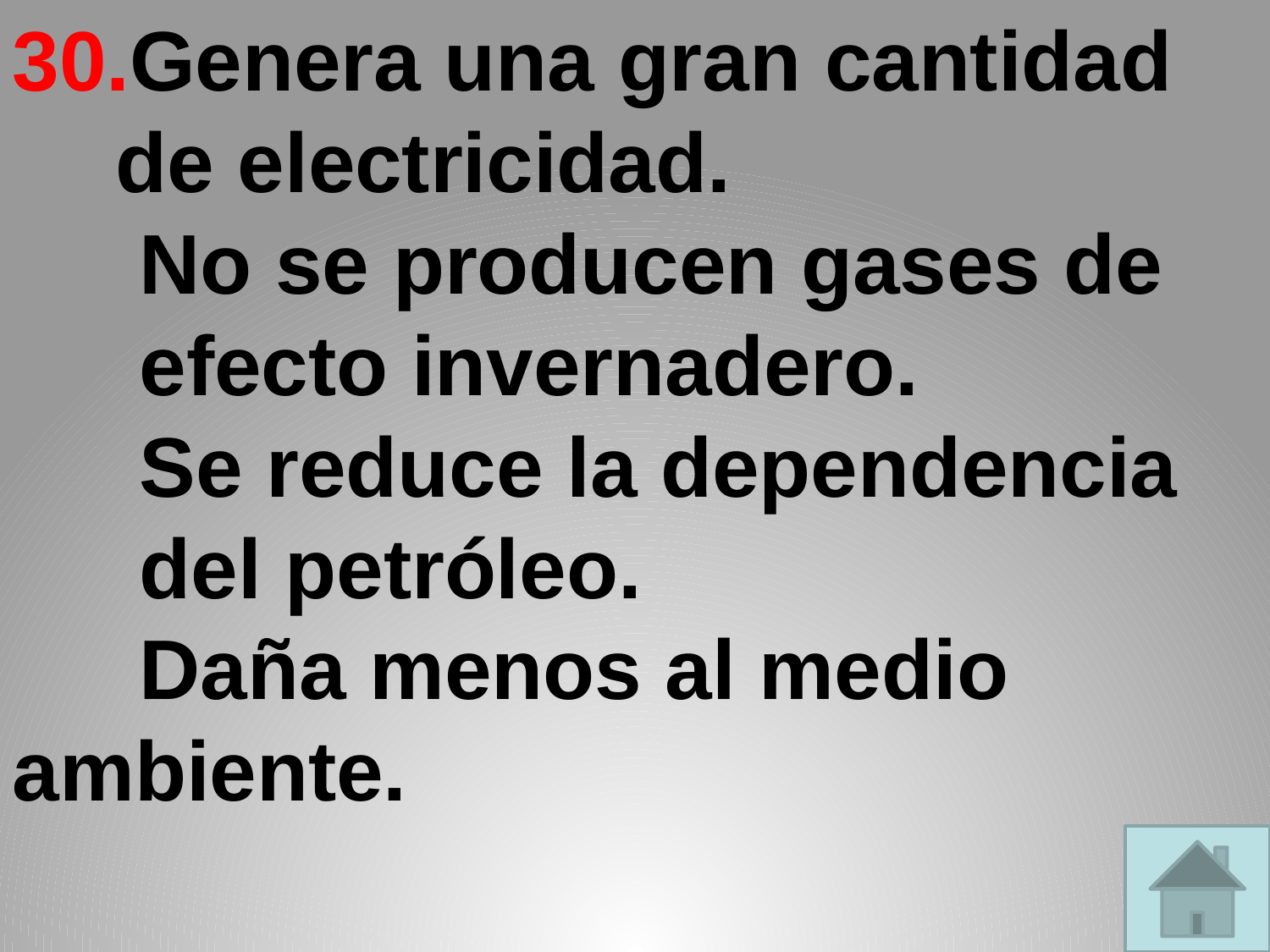

Genera una gran cantidad de electricidad.
	No se producen gases de    	efecto invernadero.
	Se reduce la dependencia 	del petróleo.
	Daña menos al medio 	ambiente.